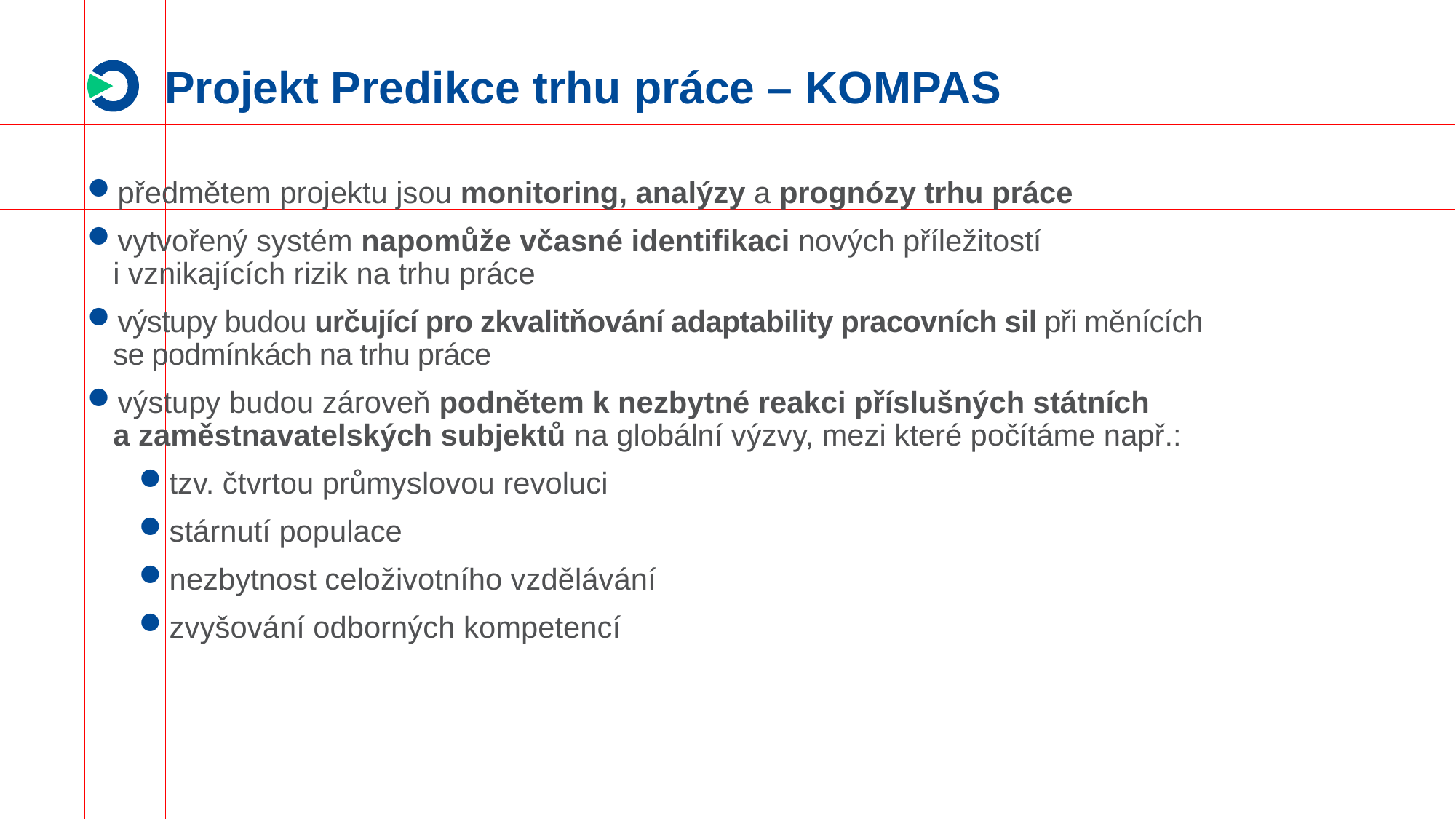

# Projekt Predikce trhu práce – KOMPAS
předmětem projektu jsou monitoring, analýzy a prognózy trhu práce
vytvořený systém napomůže včasné identifikaci nových příležitostí
i vznikajících rizik na trhu práce
výstupy budou určující pro zkvalitňování adaptability pracovních sil při měnících
se podmínkách na trhu práce
výstupy budou zároveň podnětem k nezbytné reakci příslušných státních
a zaměstnavatelských subjektů na globální výzvy, mezi které počítáme např.:
tzv. čtvrtou průmyslovou revoluci
stárnutí populace
nezbytnost celoživotního vzdělávání
zvyšování odborných kompetencí